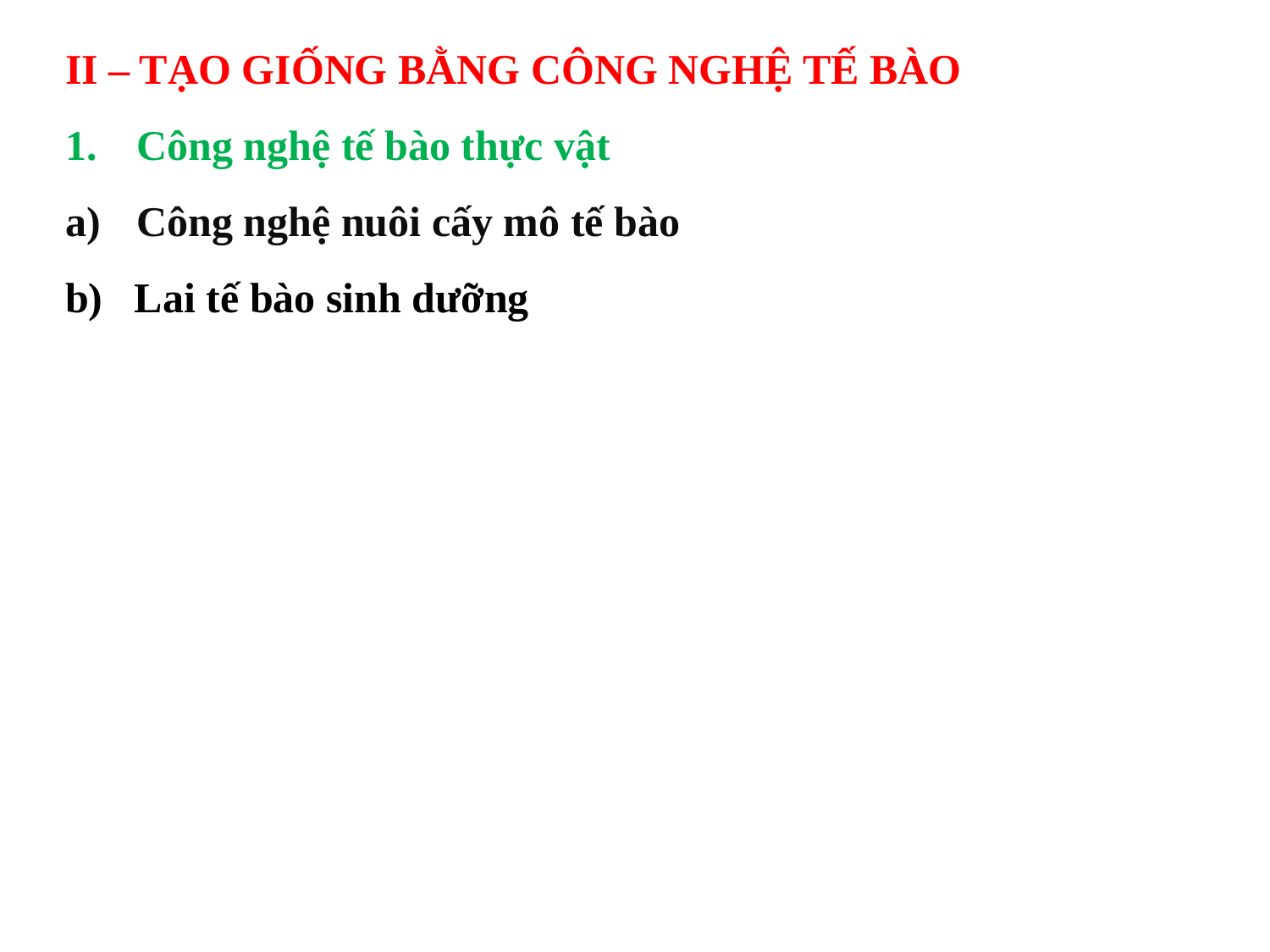

II – TẠO GIỐNG BẰNG CÔNG NGHỆ TẾ BÀO
Công nghệ tế bào thực vật
Công nghệ nuôi cấy mô tế bào
b)   Lai tế bào sinh dưỡng